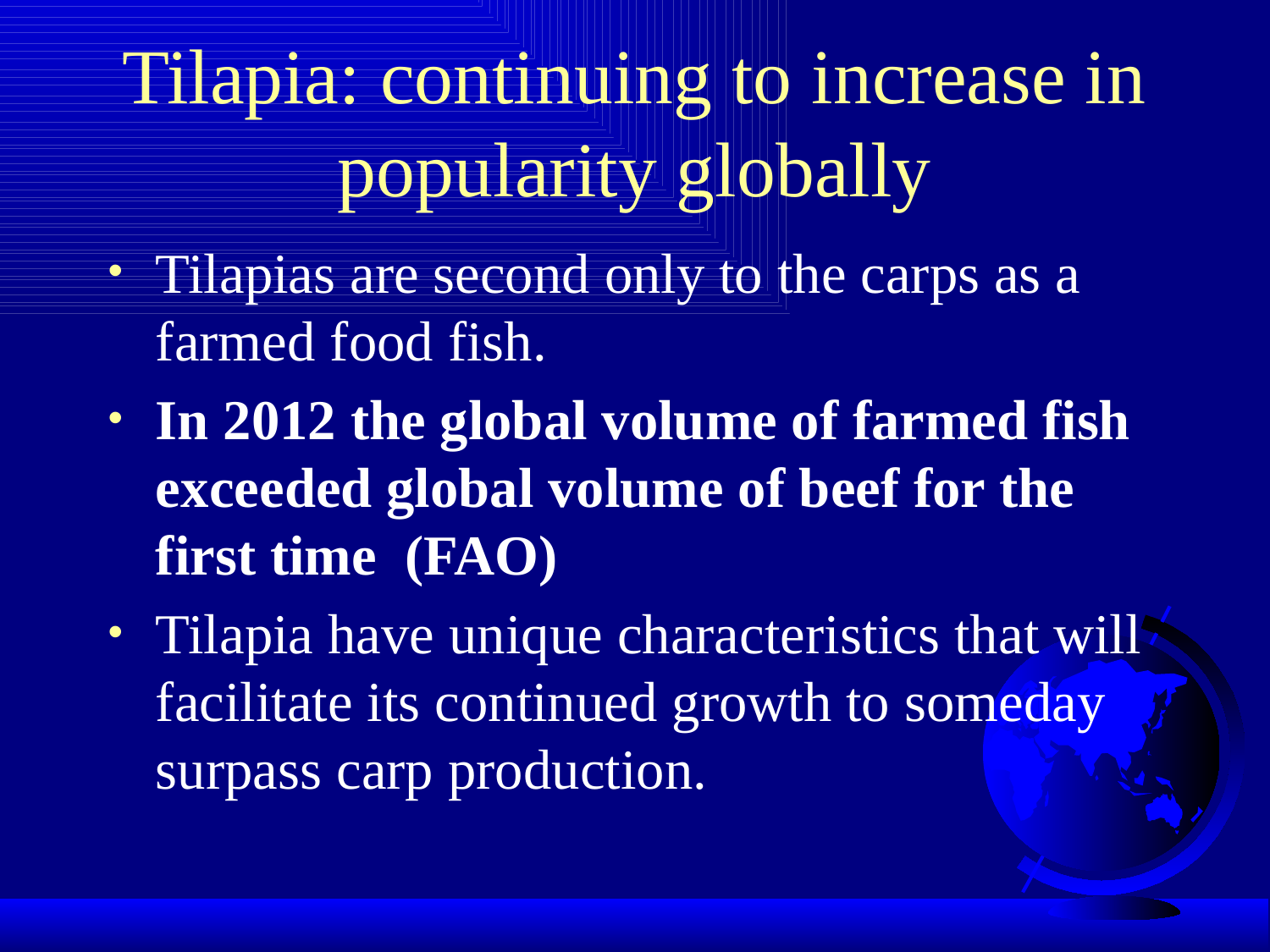

# Tilapia: continuing to increase in popularity globally
Tilapias are second only to the carps as a farmed food fish.
In 2012 the global volume of farmed fish exceeded global volume of beef for the first time  (FAO)
Tilapia have unique characteristics that will facilitate its continued growth to someday surpass carp production.